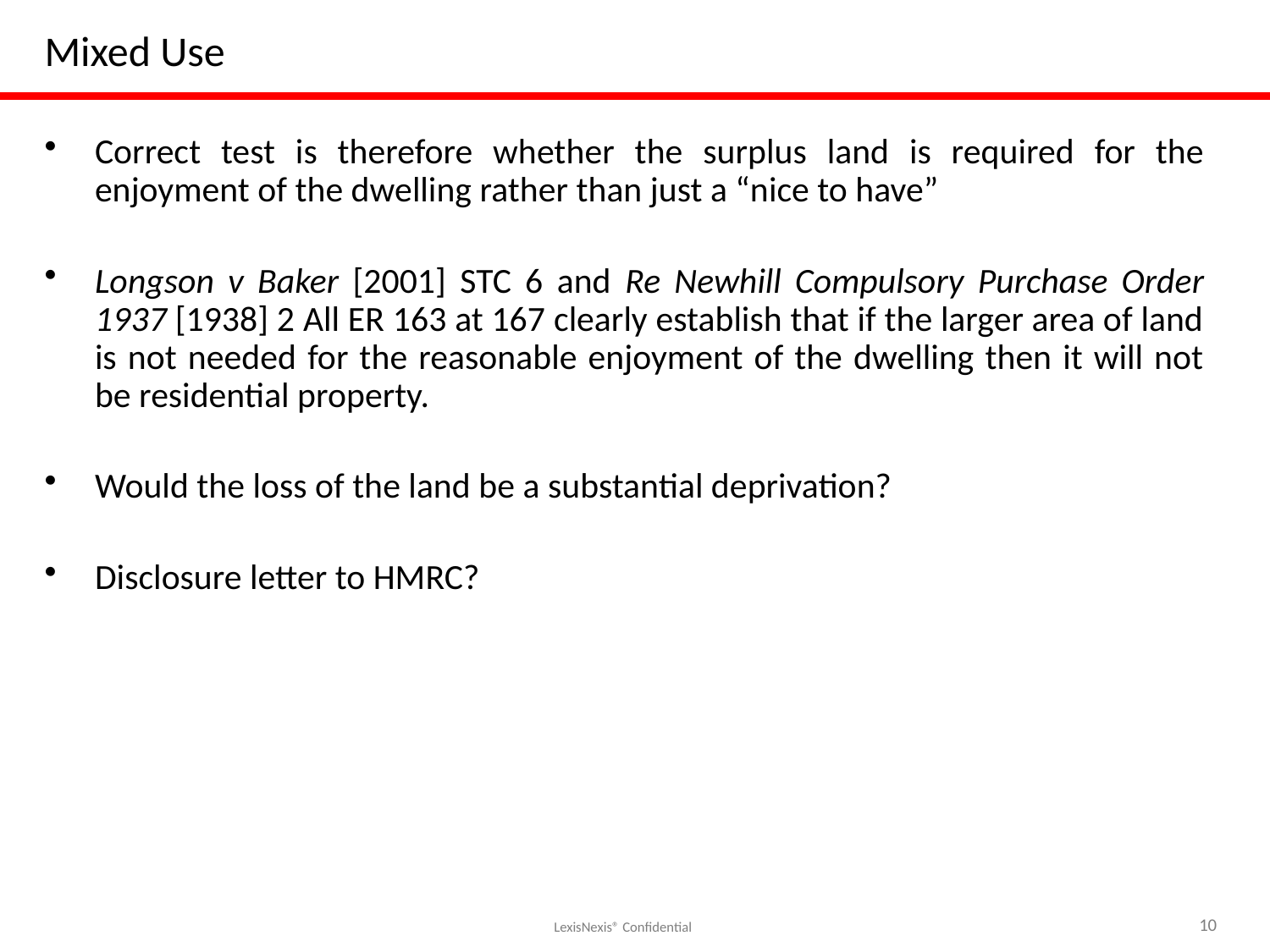

# Mixed Use
Correct test is therefore whether the surplus land is required for the enjoyment of the dwelling rather than just a “nice to have”
Longson v Baker [2001] STC 6 and Re Newhill Compulsory Purchase Order 1937 [1938] 2 All ER 163 at 167 clearly establish that if the larger area of land is not needed for the reasonable enjoyment of the dwelling then it will not be residential property.
Would the loss of the land be a substantial deprivation?
Disclosure letter to HMRC?